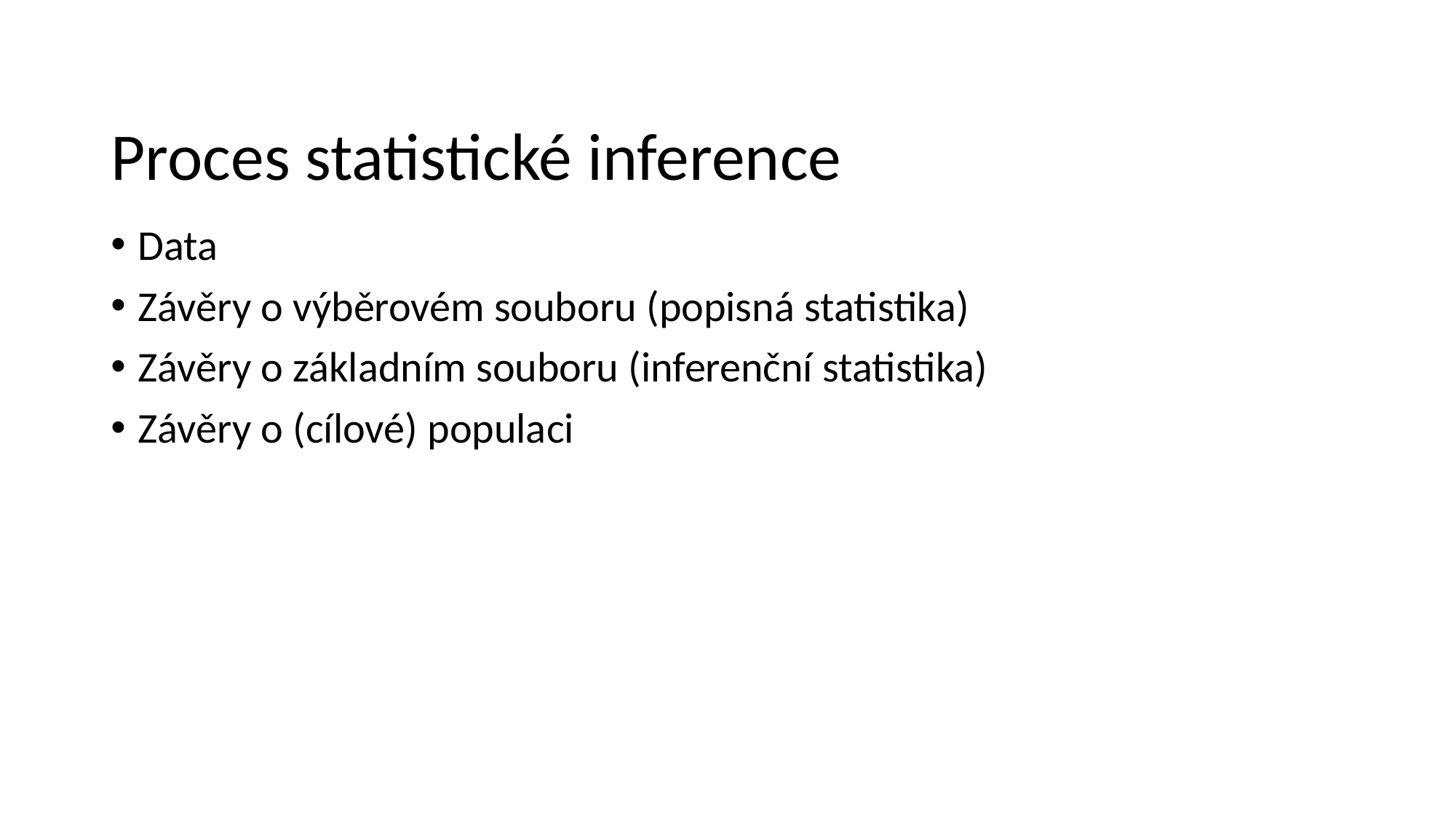

# Proces statistické inference
Data
Závěry o výběrovém souboru (popisná statistika)
Závěry o základním souboru (inferenční statistika)
Závěry o (cílové) populaci